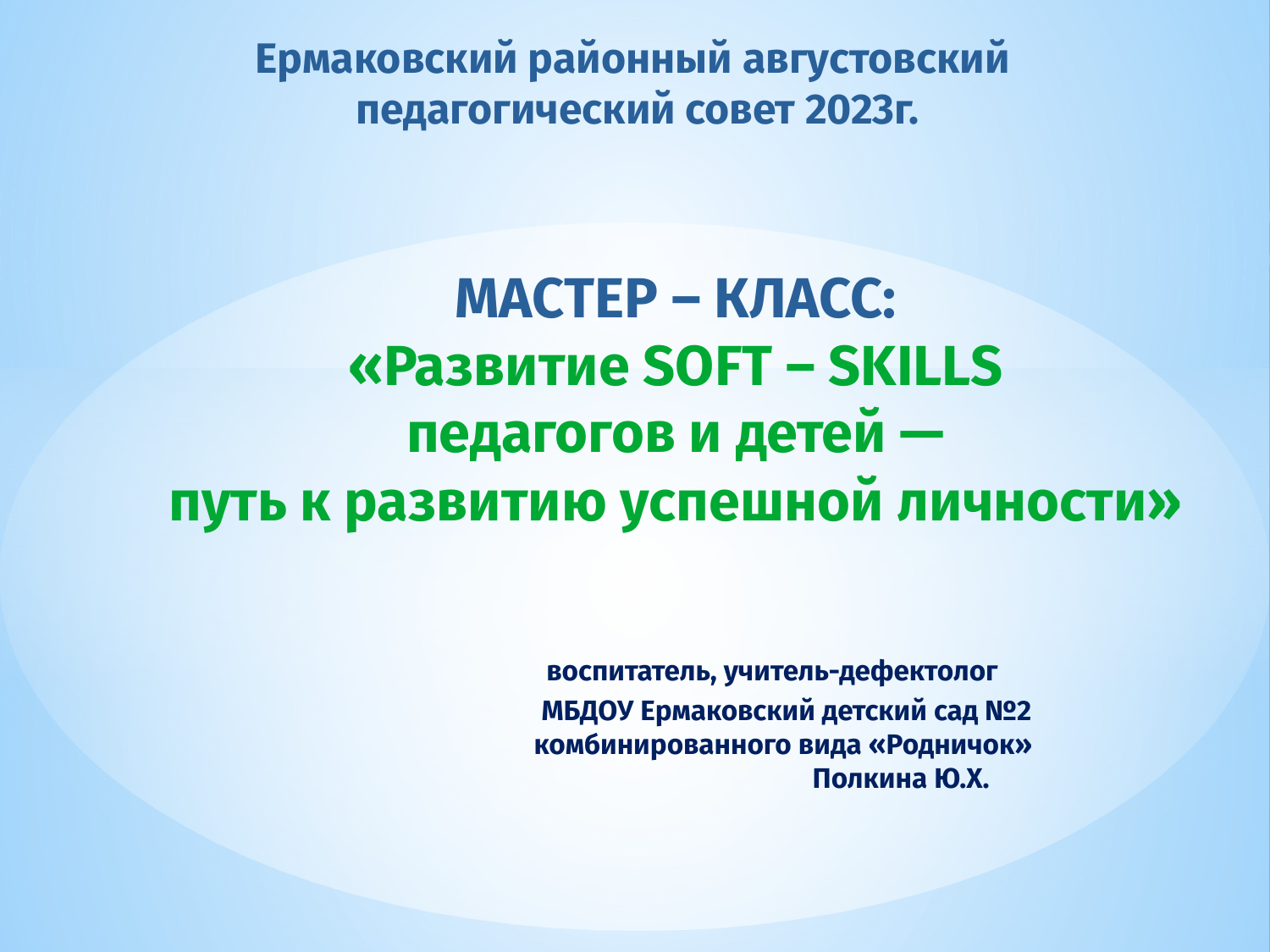

Ермаковский районный августовский
педагогический совет 2023г.
# МАСТЕР – КЛАСС: «Развитие SOFT – SKILLS педагогов и детей — путь к развитию успешной личности» воспитатель, учитель-дефектолог МБДОУ Ермаковский детский сад №2 комбинированного вида «Родничок» Полкина Ю.Х. с. Ермаковское 2023